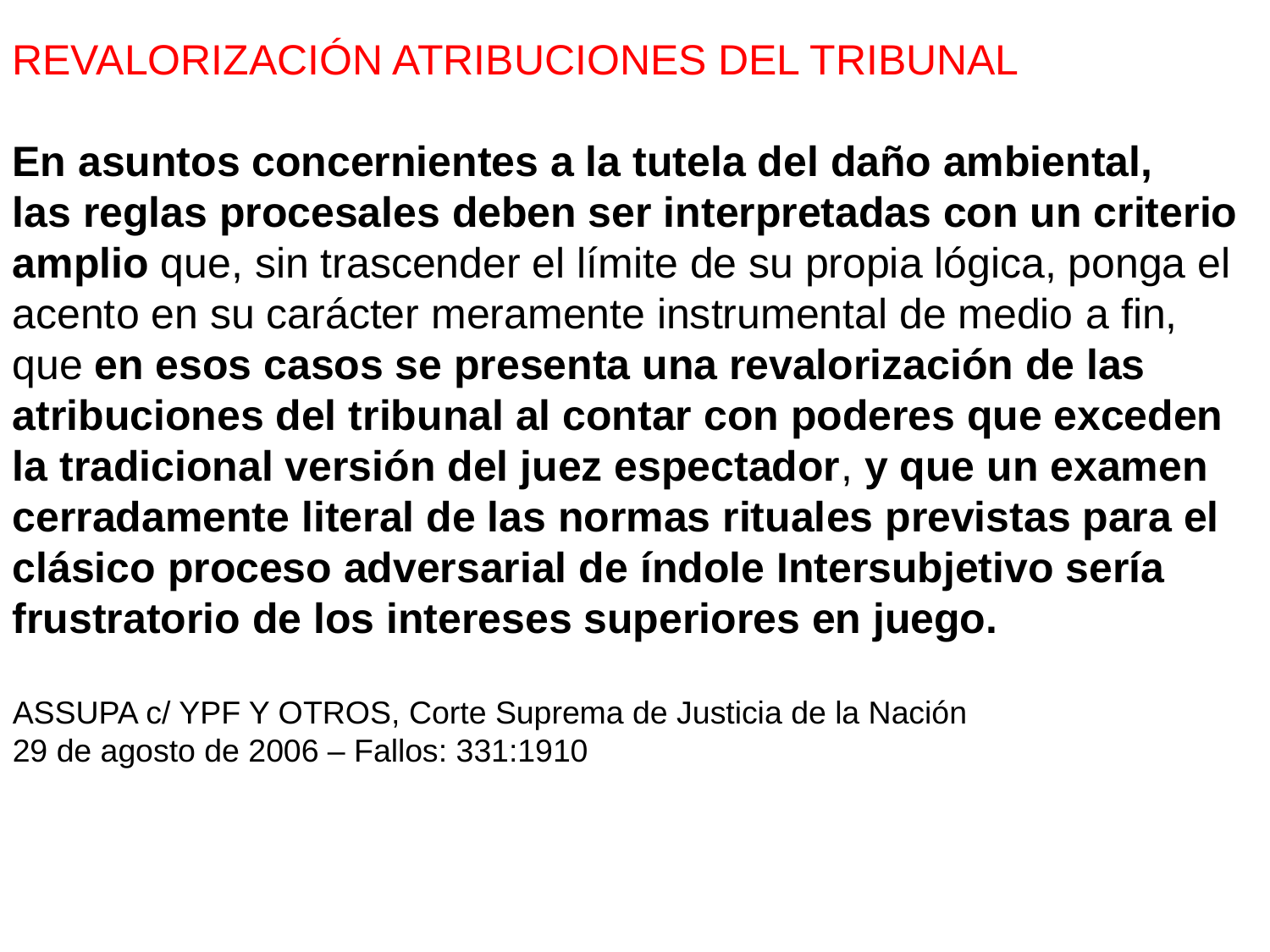

REVALORIZACIÓN ATRIBUCIONES DEL TRIBUNAL

En asuntos concernientes a la tutela del daño ambiental,
las reglas procesales deben ser interpretadas con un criterio
amplio que, sin trascender el límite de su propia lógica, ponga el acento en su carácter meramente instrumental de medio a fin, que en esos casos se presenta una revalorización de las atribuciones del tribunal al contar con poderes que exceden
la tradicional versión del juez espectador, y que un examen
cerradamente literal de las normas rituales previstas para el
clásico proceso adversarial de índole Intersubjetivo sería
frustratorio de los intereses superiores en juego.

ASSUPA c/ YPF Y OTROS, Corte Suprema de Justicia de la Nación
29 de agosto de 2006 – Fallos: 331:1910